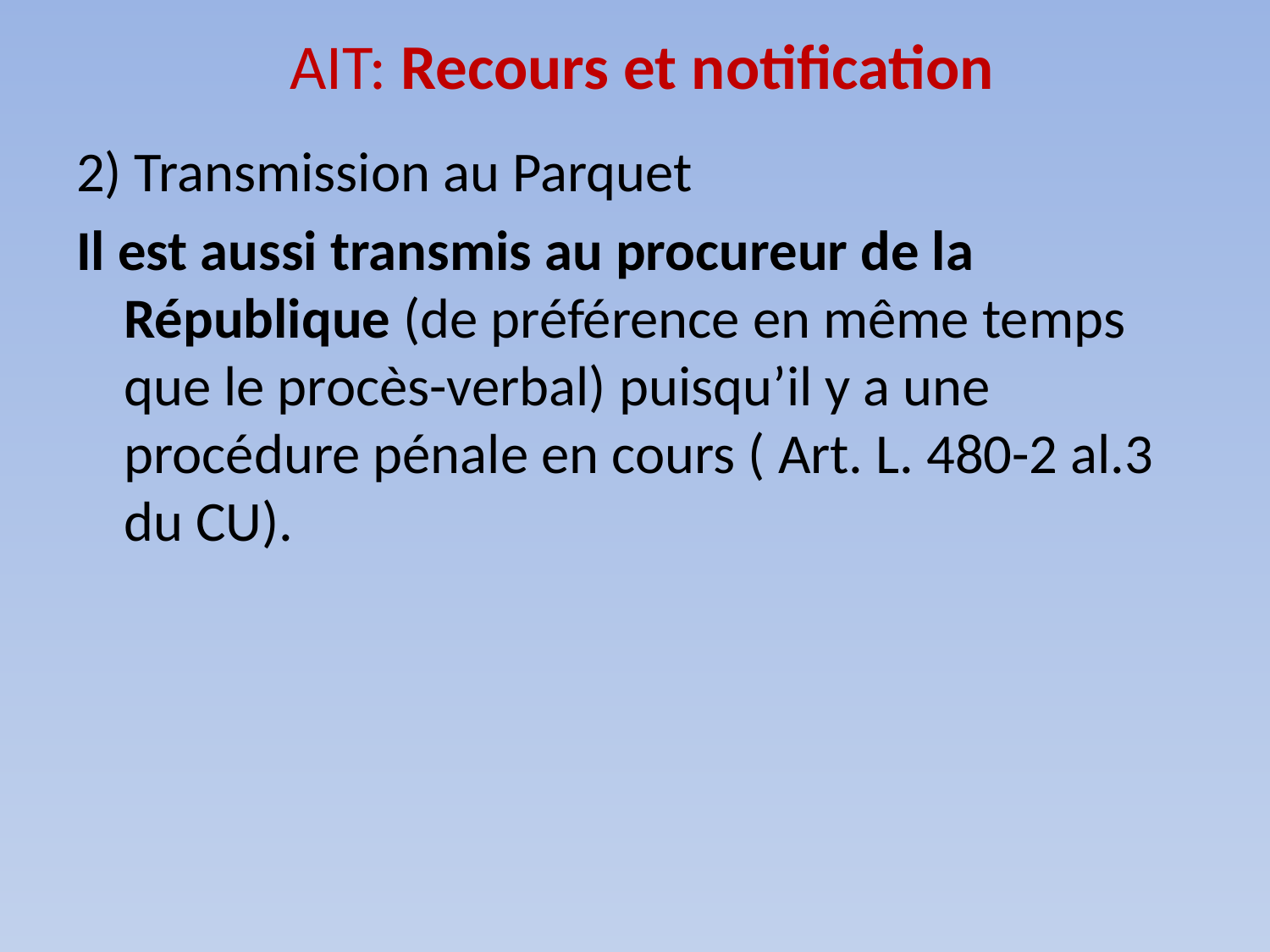

# AIT: Recours et notification
2) Transmission au Parquet
Il est aussi transmis au procureur de la République (de préférence en même temps que le procès-verbal) puisqu’il y a une procédure pénale en cours ( Art. L. 480-2 al.3 du CU).